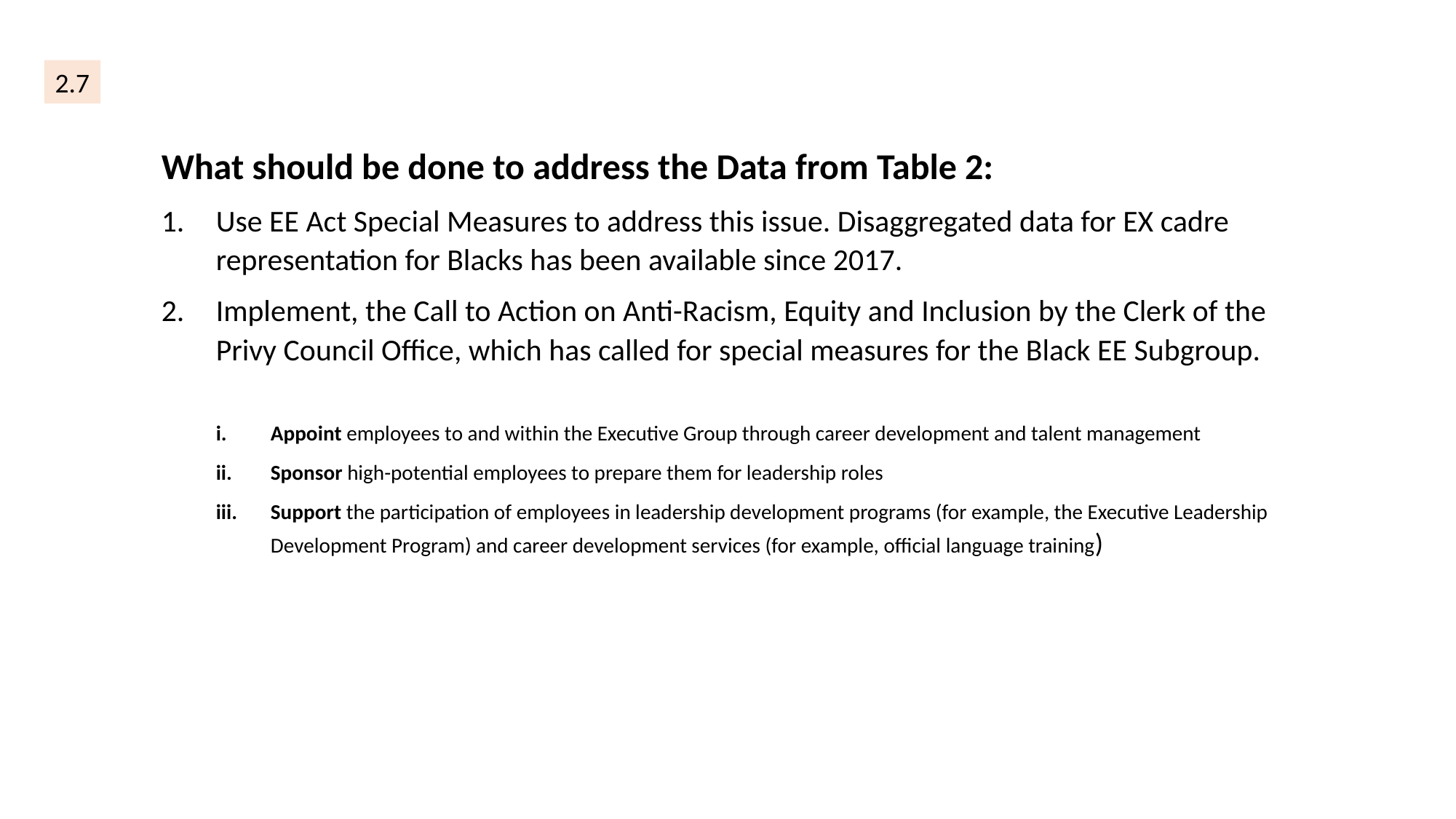

2.7
What should be done to address the Data from Table 2:
Use EE Act Special Measures to address this issue. Disaggregated data for EX cadre representation for Blacks has been available since 2017.
Implement, the Call to Action on Anti-Racism, Equity and Inclusion by the Clerk of the Privy Council Office, which has called for special measures for the Black EE Subgroup.
Appoint employees to and within the Executive Group through career development and talent management
Sponsor high-potential employees to prepare them for leadership roles
Support the participation of employees in leadership development programs (for example, the Executive Leadership Development Program) and career development services (for example, official language training)